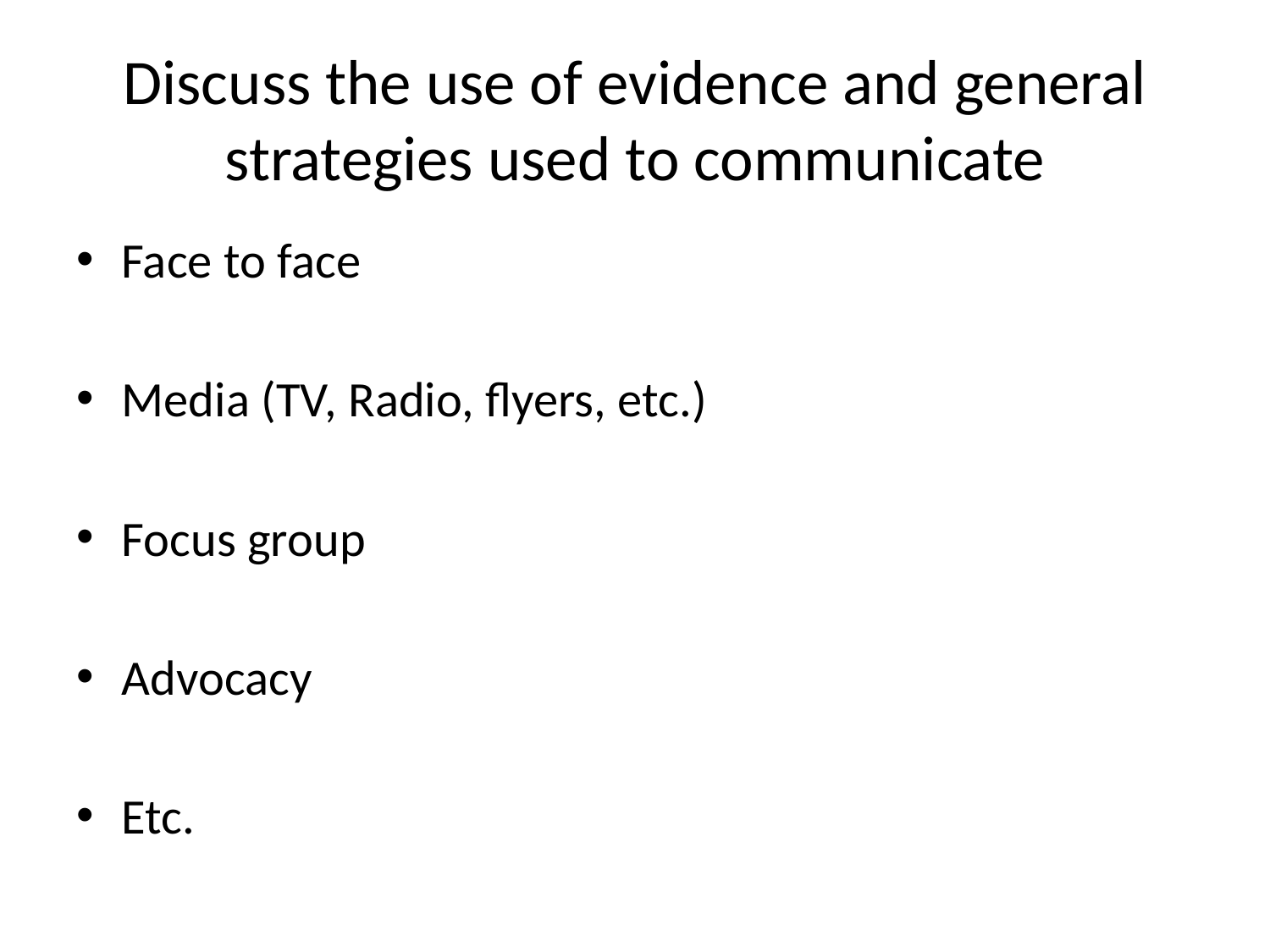

# Discuss the use of evidence and general strategies used to communicate
Face to face

Media (TV, Radio, flyers, etc.)

Focus group

Advocacy

Etc.